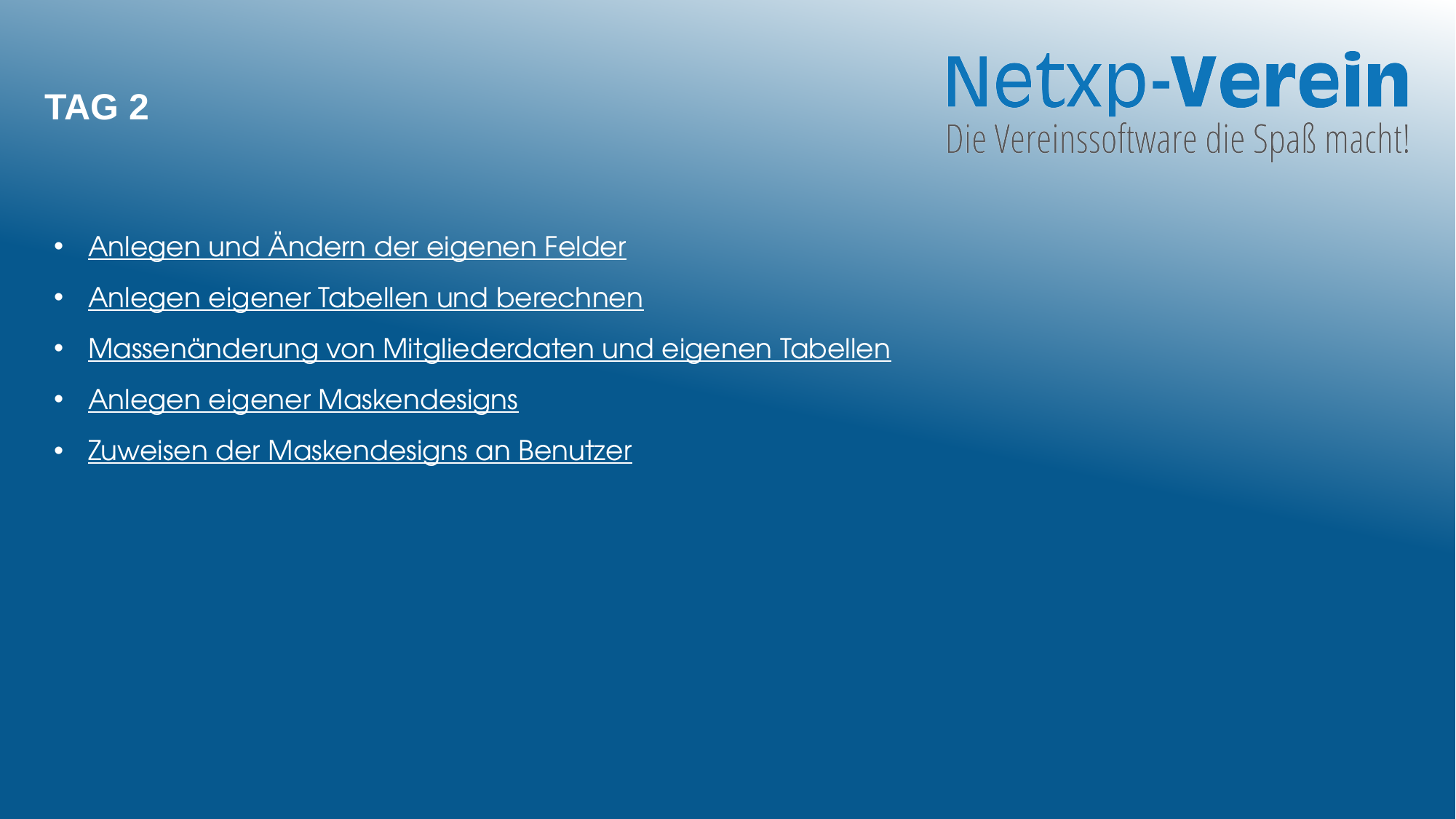

# Tag 2
Anlegen und Ändern der eigenen Felder
Anlegen eigener Tabellen und berechnen
Massenänderung von Mitgliederdaten und eigenen Tabellen
Anlegen eigener Maskendesigns
Zuweisen der Maskendesigns an Benutzer